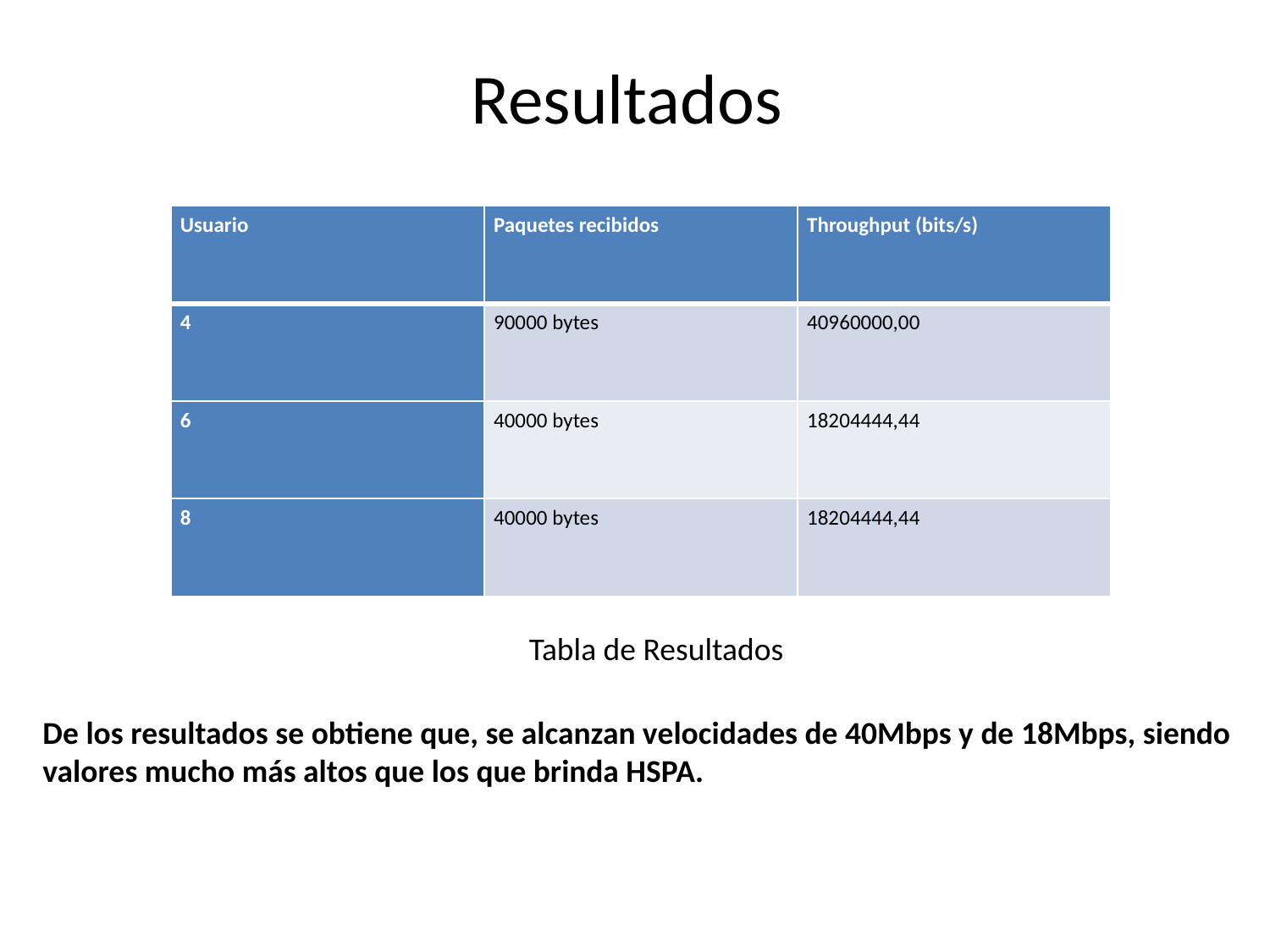

# Resultados
| Usuario | Paquetes recibidos | Throughput (bits/s) |
| --- | --- | --- |
| 4 | 90000 bytes | 40960000,00 |
| 6 | 40000 bytes | 18204444,44 |
| 8 | 40000 bytes | 18204444,44 |
Tabla de Resultados
De los resultados se obtiene que, se alcanzan velocidades de 40Mbps y de 18Mbps, siendo
valores mucho más altos que los que brinda HSPA.